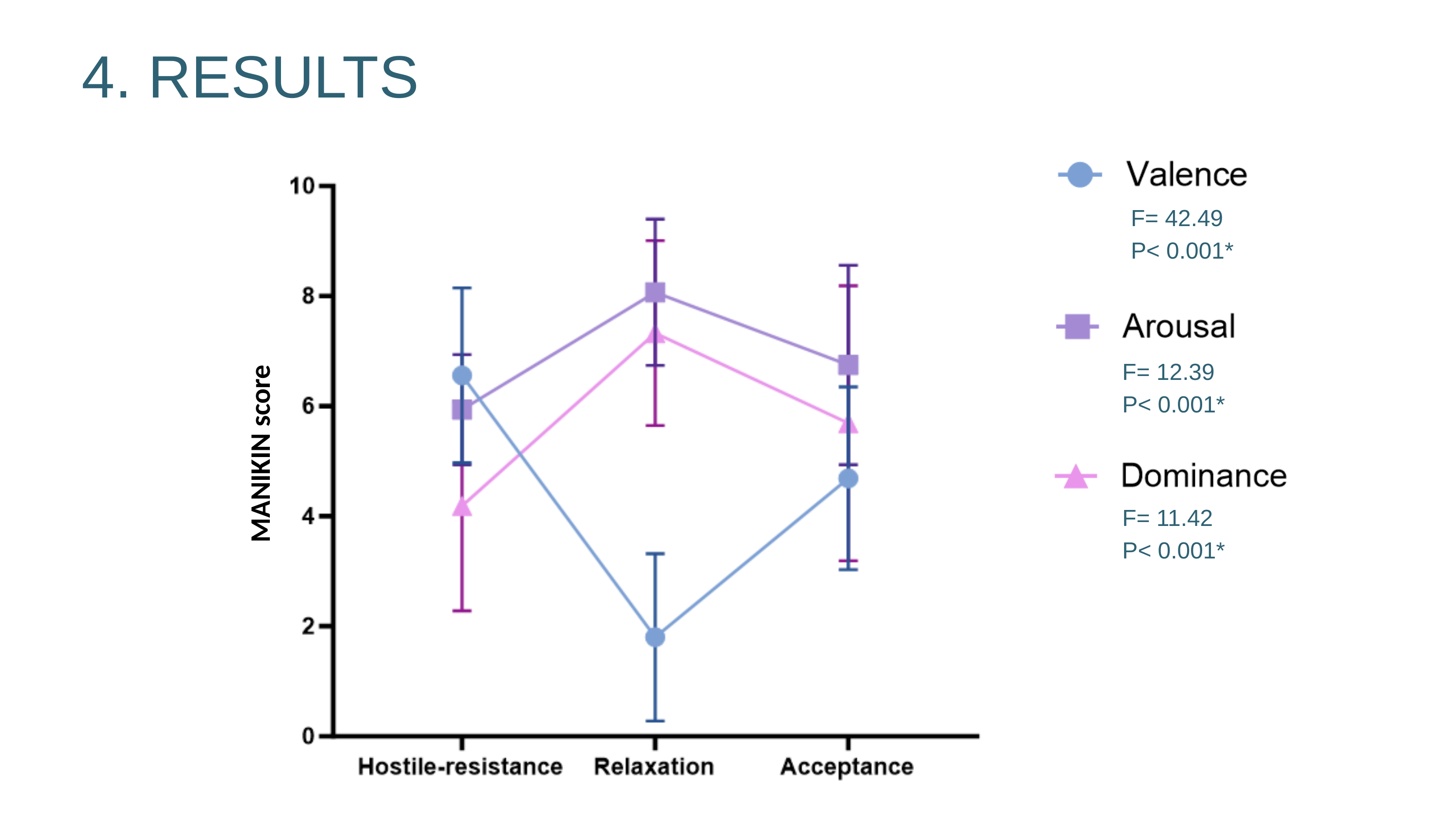

4. RESULTS

F= 42.49
P< 0.001*

F= 12.39
P< 0.001*
MANIKIN score

F= 11.42
P< 0.001*